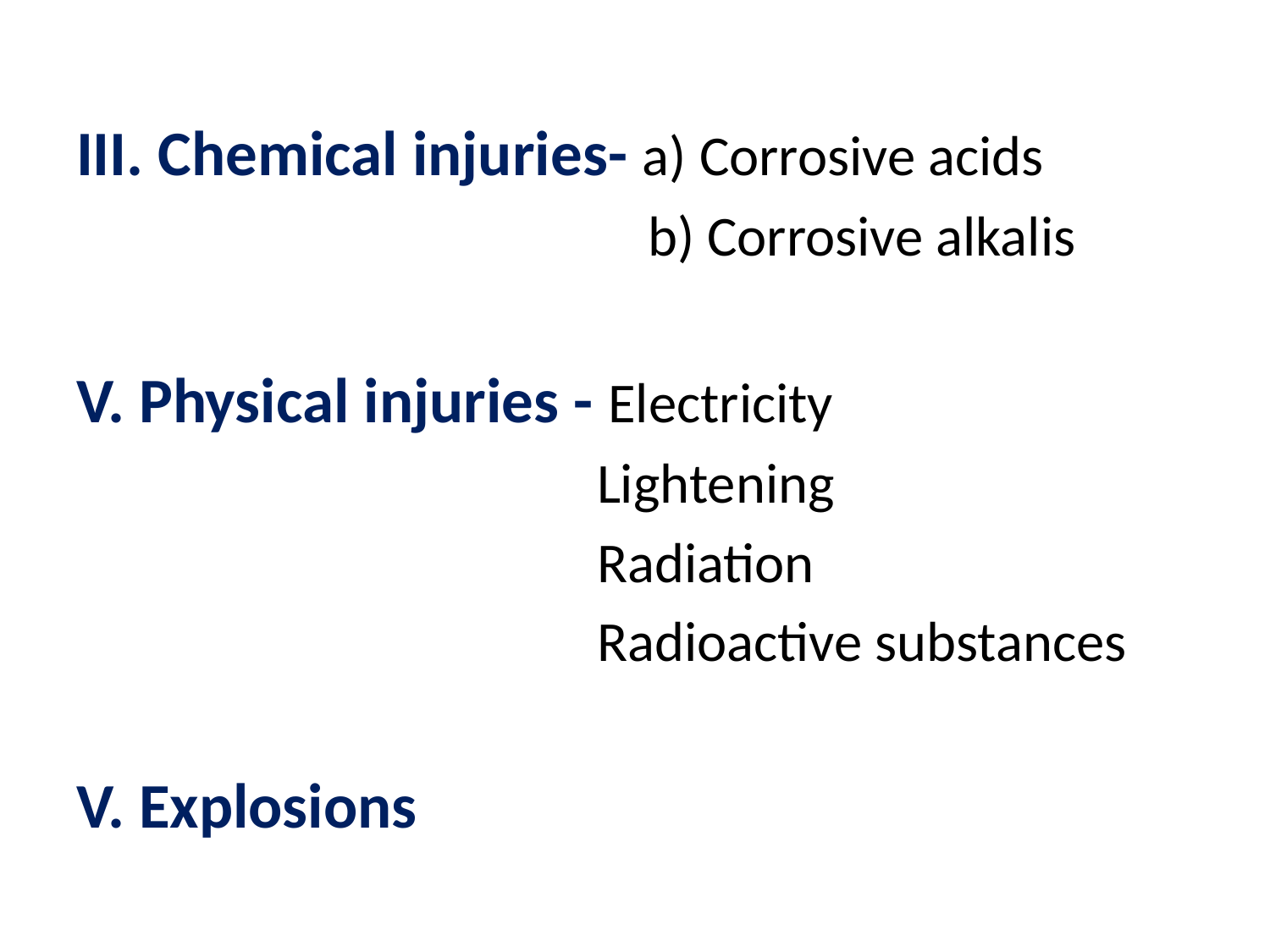

III. Chemical injuries- a) Corrosive acids
                                             b) Corrosive alkalis

V. Physical injuries - Electricity
                                         Lightening
                                         Radiation
                                         Radioactive substances

V. Explosions